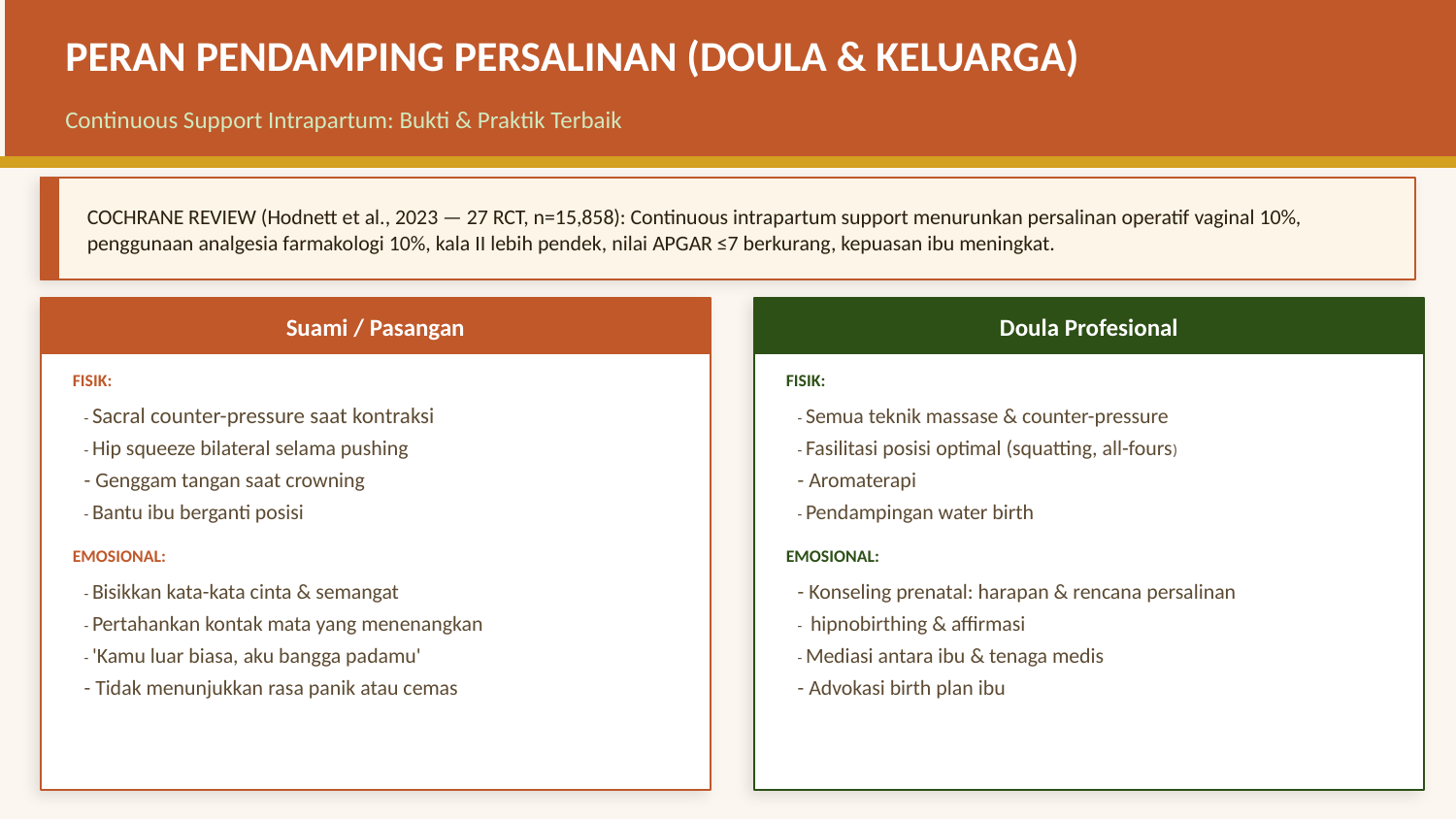

PERAN PENDAMPING PERSALINAN (DOULA & KELUARGA)
Continuous Support Intrapartum: Bukti & Praktik Terbaik

COCHRANE REVIEW (Hodnett et al., 2023 — 27 RCT, n=15,858): Continuous intrapartum support menurunkan persalinan operatif vaginal 10%, penggunaan analgesia farmakologi 10%, kala II lebih pendek, nilai APGAR ≤7 berkurang, kepuasan ibu meningkat.

Suami / Pasangan

Doula Profesional
FISIK:
FISIK:
- Sacral counter-pressure saat kontraksi
- Semua teknik massase & counter-pressure
- Hip squeeze bilateral selama pushing
- Fasilitasi posisi optimal (squatting, all-fours)
- Genggam tangan saat crowning
- Aromaterapi
- Bantu ibu berganti posisi
- Pendampingan water birth
EMOSIONAL:
EMOSIONAL:
- Bisikkan kata-kata cinta & semangat
- Konseling prenatal: harapan & rencana persalinan
- Pertahankan kontak mata yang menenangkan
-  hipnobirthing & affirmasi
- 'Kamu luar biasa, aku bangga padamu'
- Mediasi antara ibu & tenaga medis
- Tidak menunjukkan rasa panik atau cemas
- Advokasi birth plan ibu